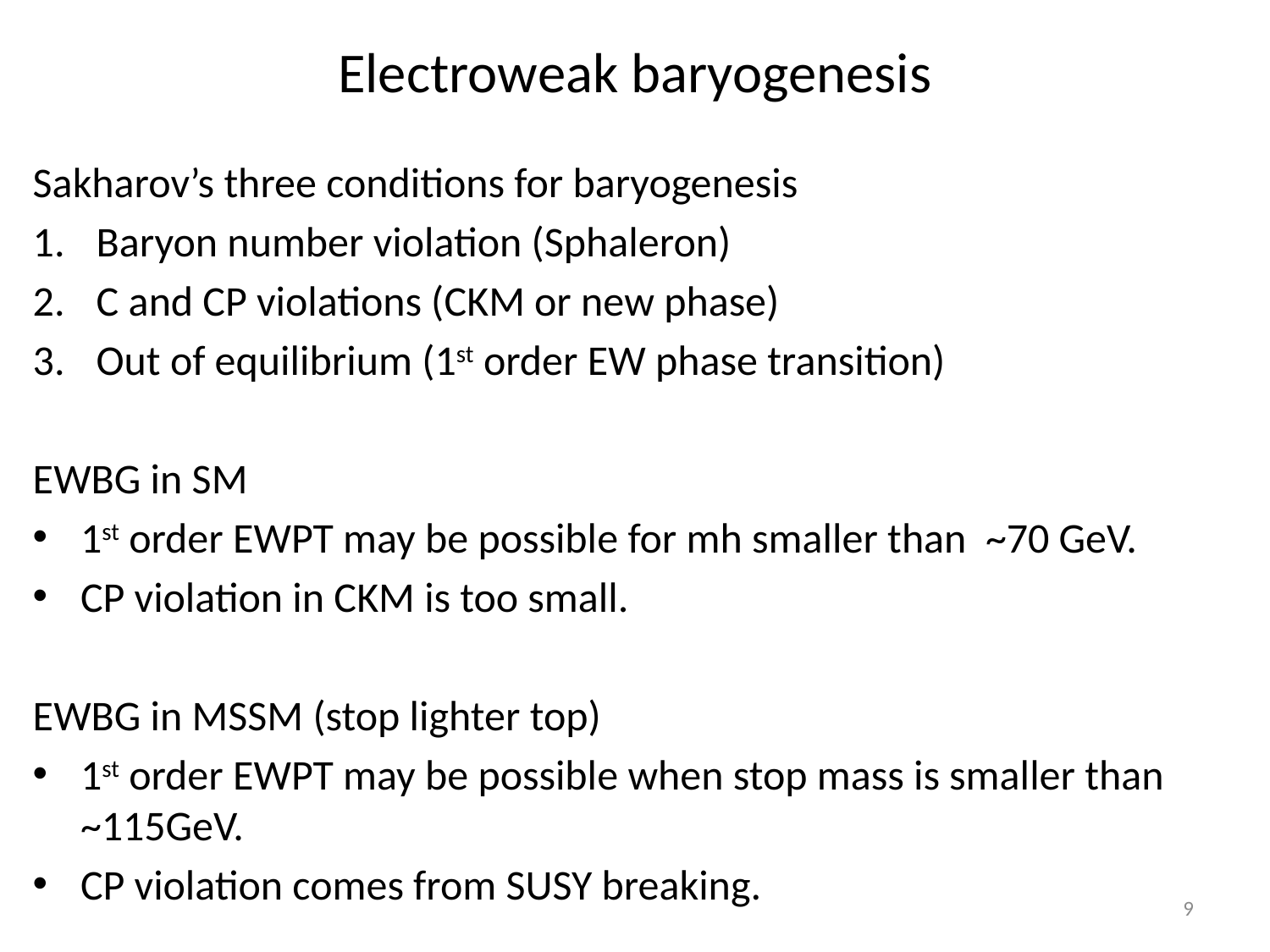

# Electroweak baryogenesis
Sakharov’s three conditions for baryogenesis
Baryon number violation (Sphaleron)
C and CP violations (CKM or new phase)
Out of equilibrium (1st order EW phase transition)

EWBG in SM
1st order EWPT may be possible for mh smaller than  ~70 GeV.
CP violation in CKM is too small.

EWBG in MSSM (stop lighter top)
1st order EWPT may be possible when stop mass is smaller than ~115GeV.
CP violation comes from SUSY breaking.

9